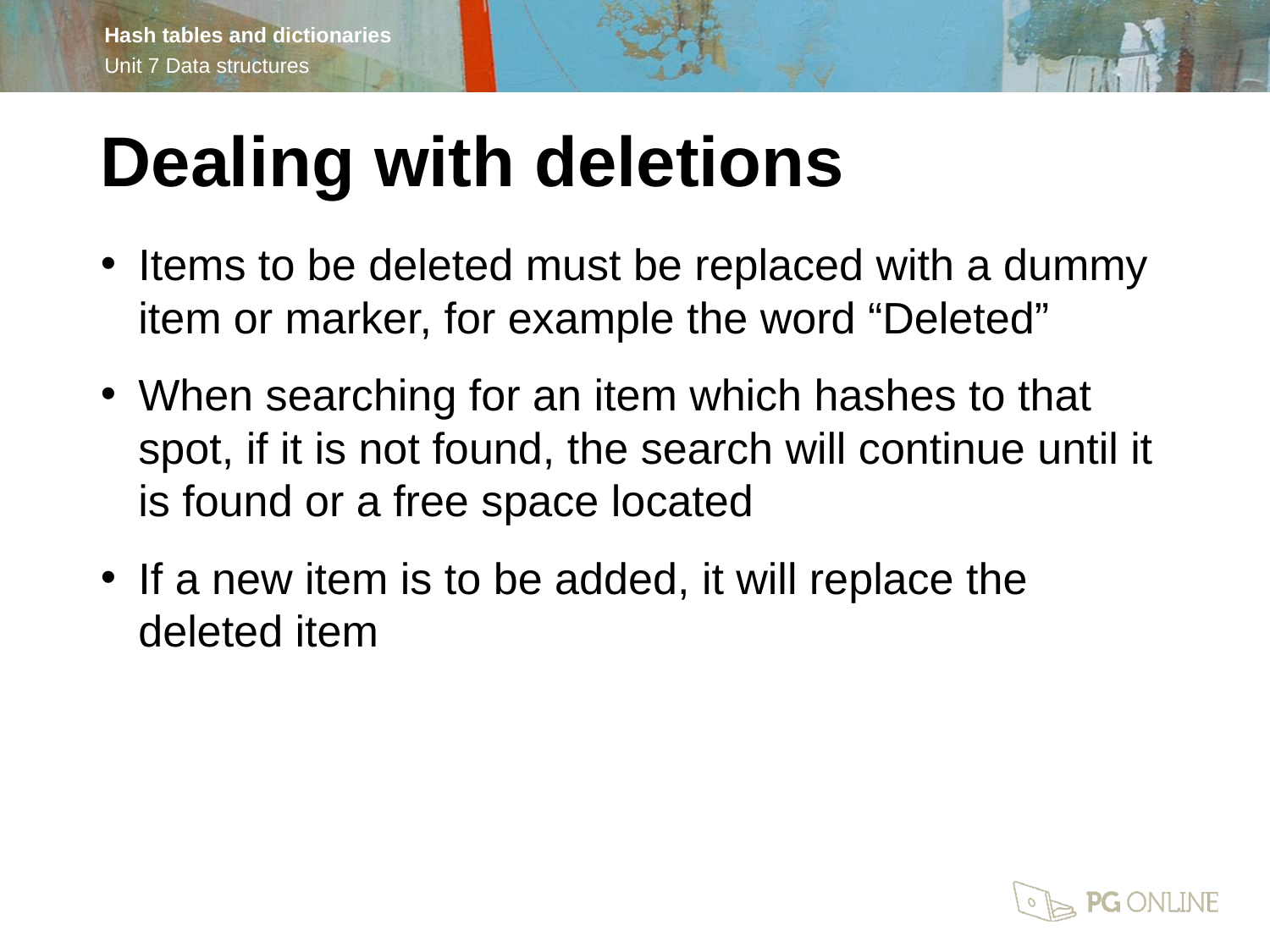

Dealing with deletions
Items to be deleted must be replaced with a dummy item or marker, for example the word “Deleted”
When searching for an item which hashes to that spot, if it is not found, the search will continue until it is found or a free space located
If a new item is to be added, it will replace the deleted item